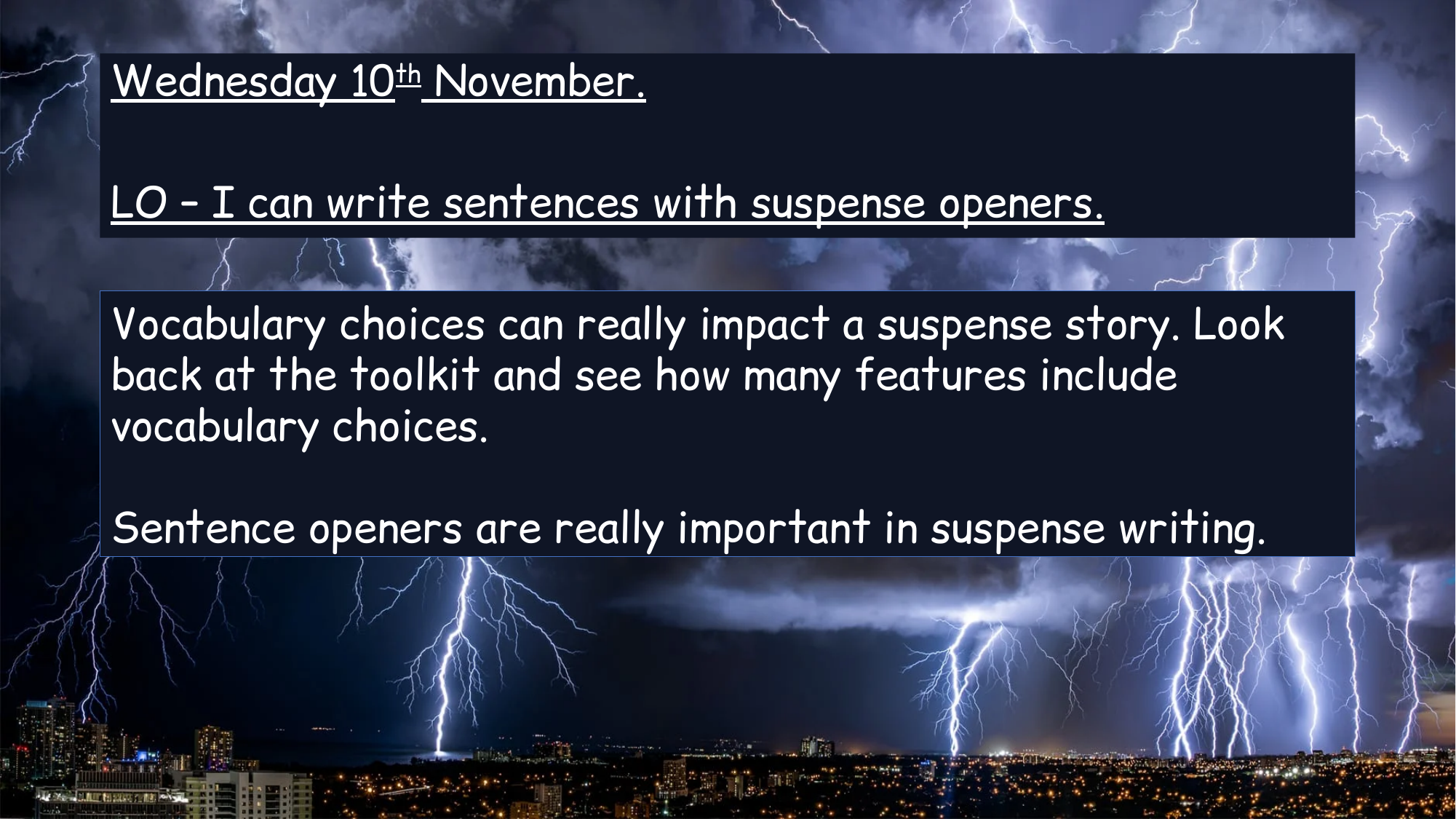

Wednesday 10th November.

LO – I can write sentences with suspense openers.

Vocabulary choices can really impact a suspense story. Look back at the toolkit and see how many features include vocabulary choices.

Sentence openers are really important in suspense writing.